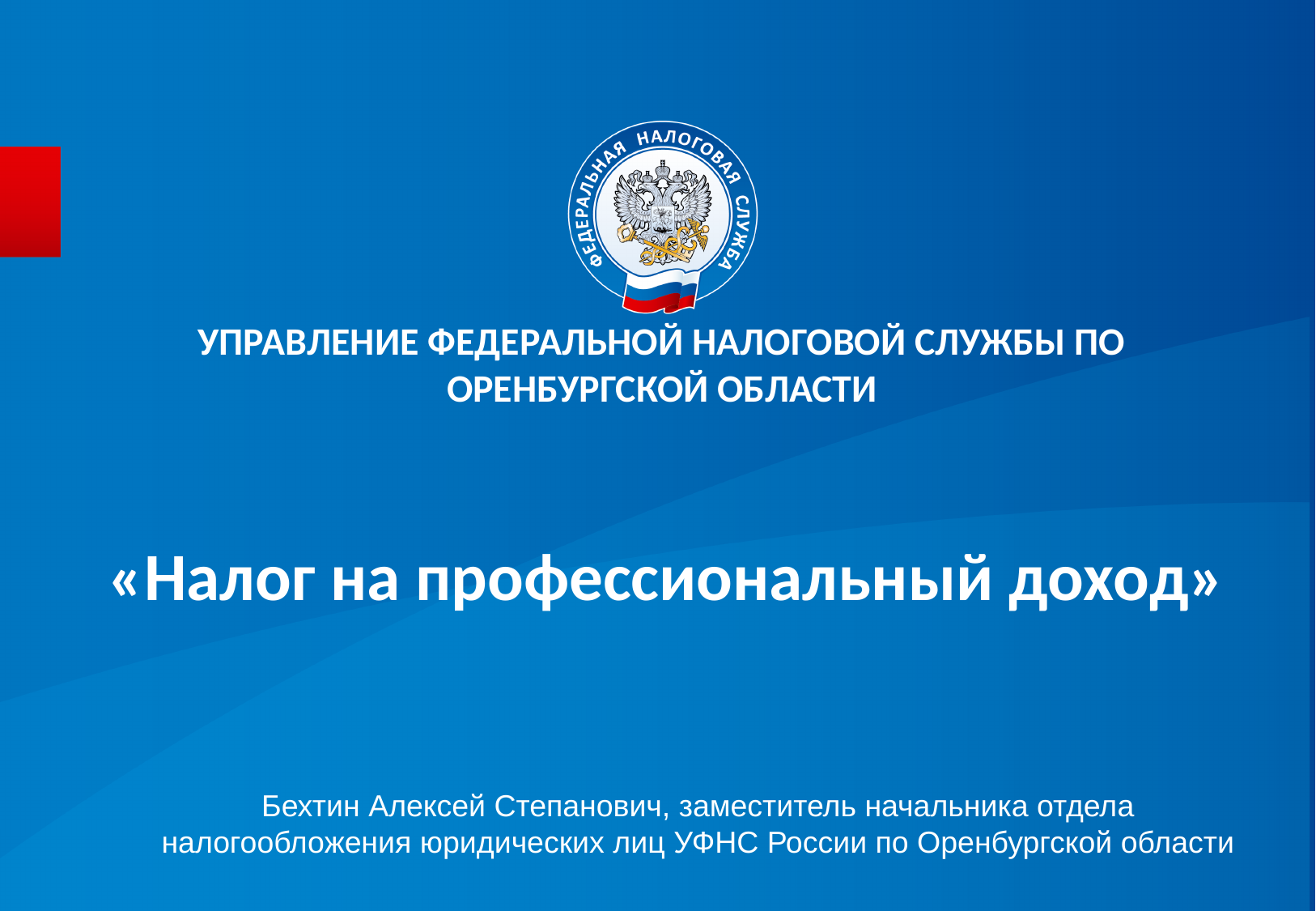

УПРАВЛЕНИЕ ФЕДЕРАЛЬНОЙ НАЛОГОВОЙ СЛУЖБЫ ПО ОРЕНБУРГСКОЙ ОБЛАСТИ
 «Налог на профессиональный доход»
Бехтин Алексей Степанович, заместитель начальника отдела налогообложения юридических лиц УФНС России по Оренбургской области